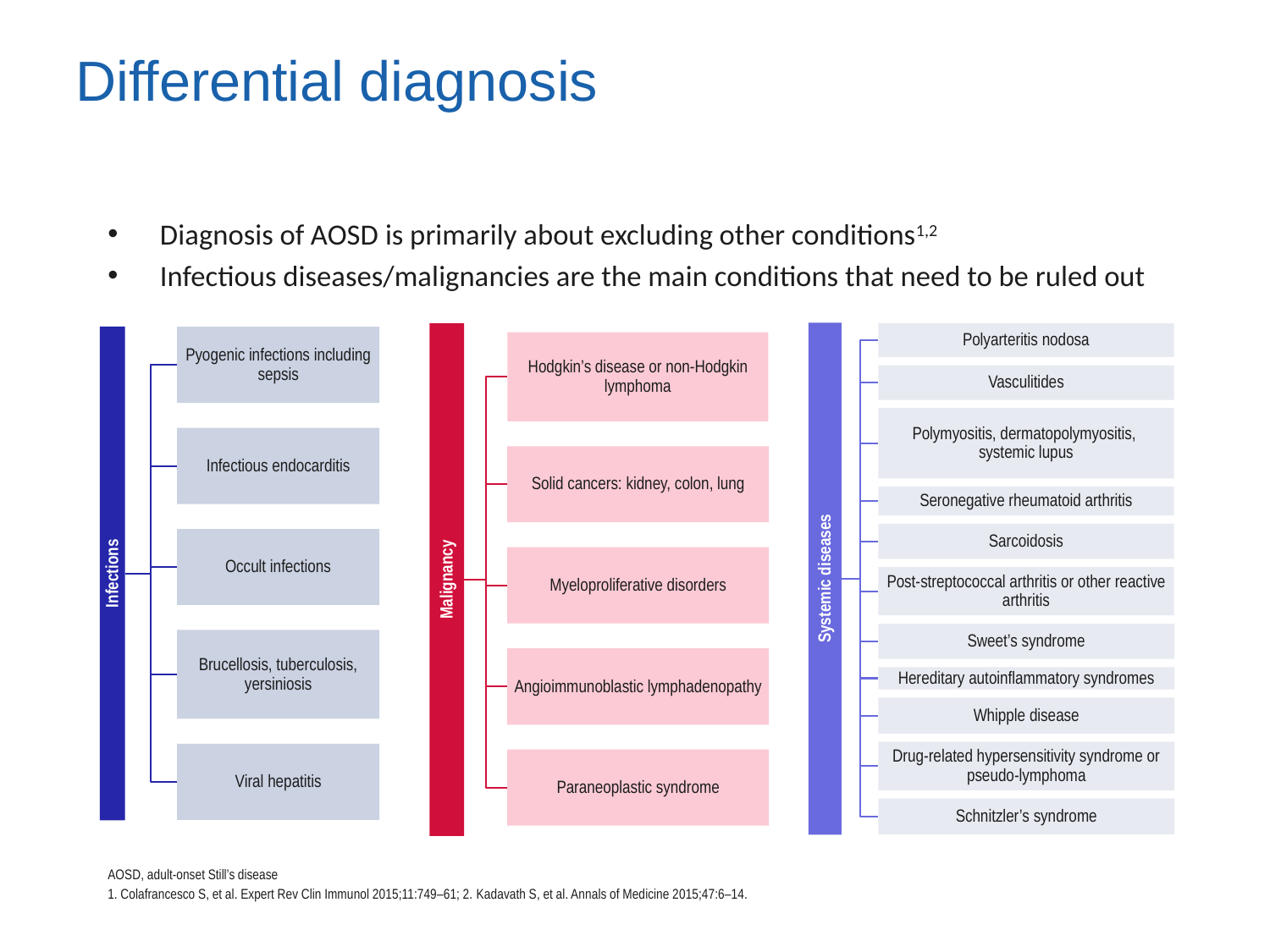

# Differential diagnosis
Diagnosis of AOSD is primarily about excluding other conditions1,2
Infectious diseases/malignancies are the main conditions that need to be ruled out

Infections
Pyogenic infections including sepsis
Infectious endocarditis
Occult infections
Brucellosis, tuberculosis, yersiniosis
Viral hepatitis

Malignancy
Hodgkin’s disease or non-Hodgkin lymphoma
Solid cancers: kidney, colon, lung
Myeloproliferative disorders
Angioimmunoblastic lymphadenopathy
Paraneoplastic syndrome

Systemic diseases
Polyarteritis nodosa
Vasculitides
Polymyositis, dermatopolymyositis,
systemic lupus
Seronegative rheumatoid arthritis
Sarcoidosis
Post-streptococcal arthritis or other reactive arthritis
Sweet’s syndrome
Hereditary autoinflammatory syndromes
Whipple disease
Drug-related hypersensitivity syndrome or pseudo-lymphoma
Schnitzler’s syndrome
AOSD, adult-onset Still’s disease
1. Colafrancesco S, et al. Expert Rev Clin Immunol 2015;11:749–61; 2. Kadavath S, et al. Annals of Medicine 2015;47:6–14.